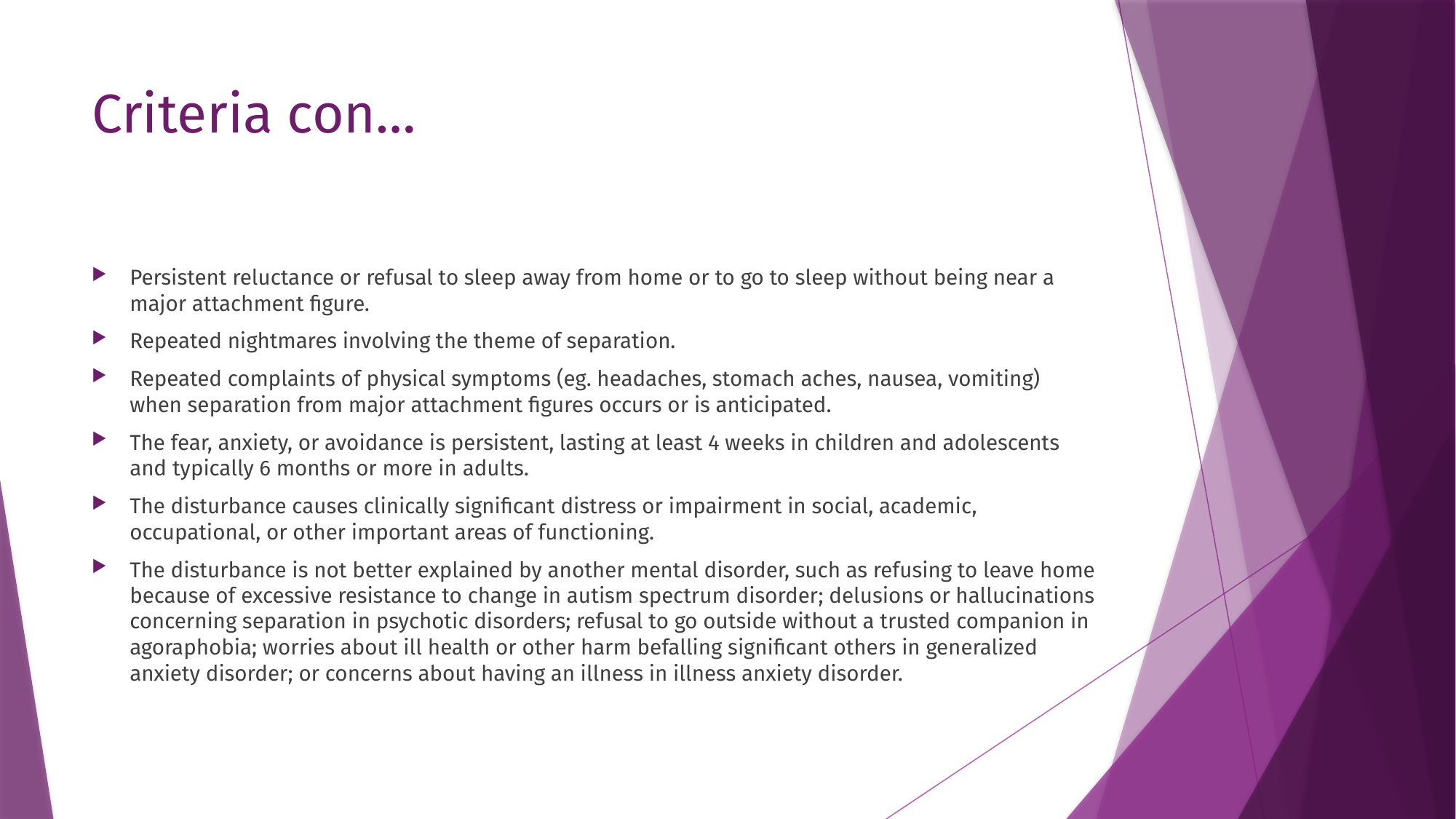

# Criteria con…
Persistent reluctance or refusal to sleep away from home or to go to sleep without being near a major attachment figure.
Repeated nightmares involving the theme of separation.
Repeated complaints of physical symptoms (eg. headaches, stomach aches, nausea, vomiting) when separation from major attachment figures occurs or is anticipated.
The fear, anxiety, or avoidance is persistent, lasting at least 4 weeks in children and adolescents and typically 6 months or more in adults.
The disturbance causes clinically significant distress or impairment in social, academic, occupational, or other important areas of functioning.
The disturbance is not better explained by another mental disorder, such as refusing to leave home because of excessive resistance to change in autism spectrum disorder; delusions or hallucinations concerning separation in psychotic disorders; refusal to go outside without a trusted companion in agoraphobia; worries about ill health or other harm befalling significant others in generalized anxiety disorder; or concerns about having an illness in illness anxiety disorder.